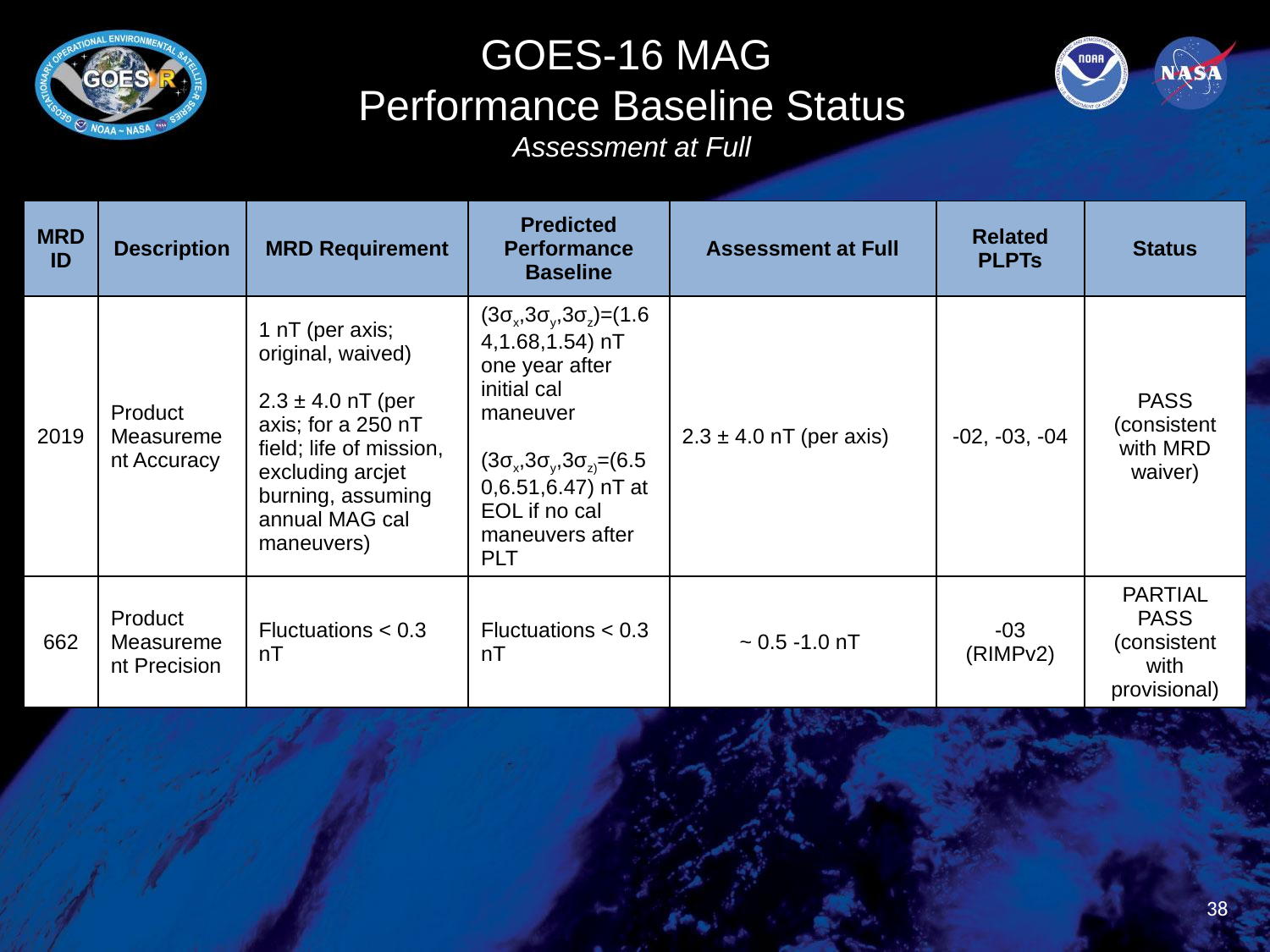

GOES-16 MAG
Performance Baseline Status
Assessment at Full
| MRD ID | Description | MRD Requirement | Predicted Performance Baseline | Assessment at Full | Related PLPTs | Status |
| --- | --- | --- | --- | --- | --- | --- |
| 2019 | Product Measurement Accuracy | 1 nT (per axis; original, waived) 2.3 ± 4.0 nT (per axis; for a 250 nT field; life of mission, excluding arcjet burning, assuming annual MAG cal maneuvers) | (3σx,3σy,3σz)=(1.64,1.68,1.54) nT one year after initial cal maneuver (3σx,3σy,3σz)=(6.50,6.51,6.47) nT at EOL if no cal maneuvers after PLT | 2.3 ± 4.0 nT (per axis) | -02, -03, -04 | PASS (consistent with MRD waiver) |
| 662 | Product Measurement Precision | Fluctuations < 0.3 nT | Fluctuations < 0.3 nT | ~ 0.5 -1.0 nT | -03 (RIMPv2) | PARTIAL PASS (consistent with provisional) |
38